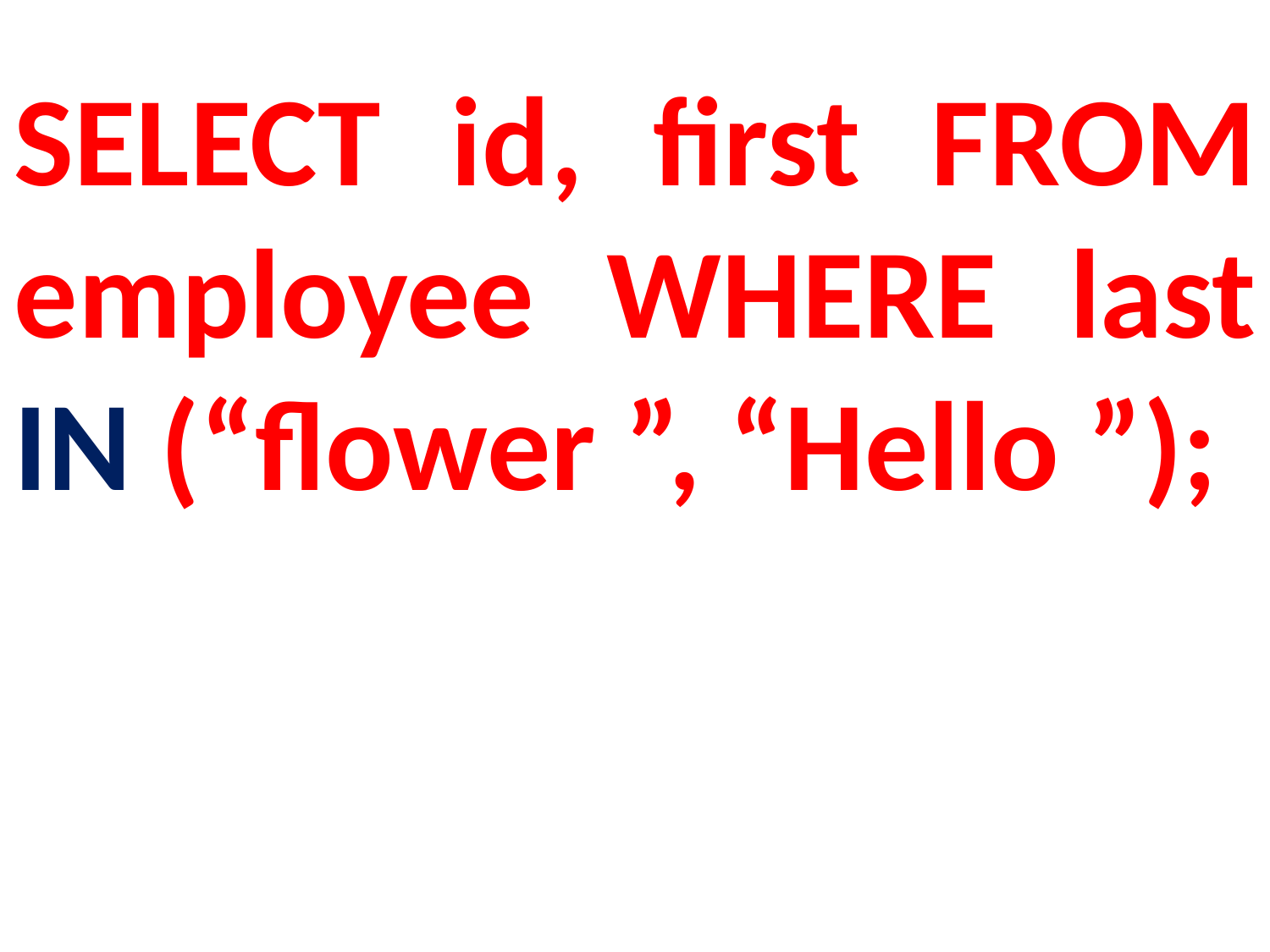

SELECT id, first FROM employee WHERE last IN (“flower ”, “Hello ”);